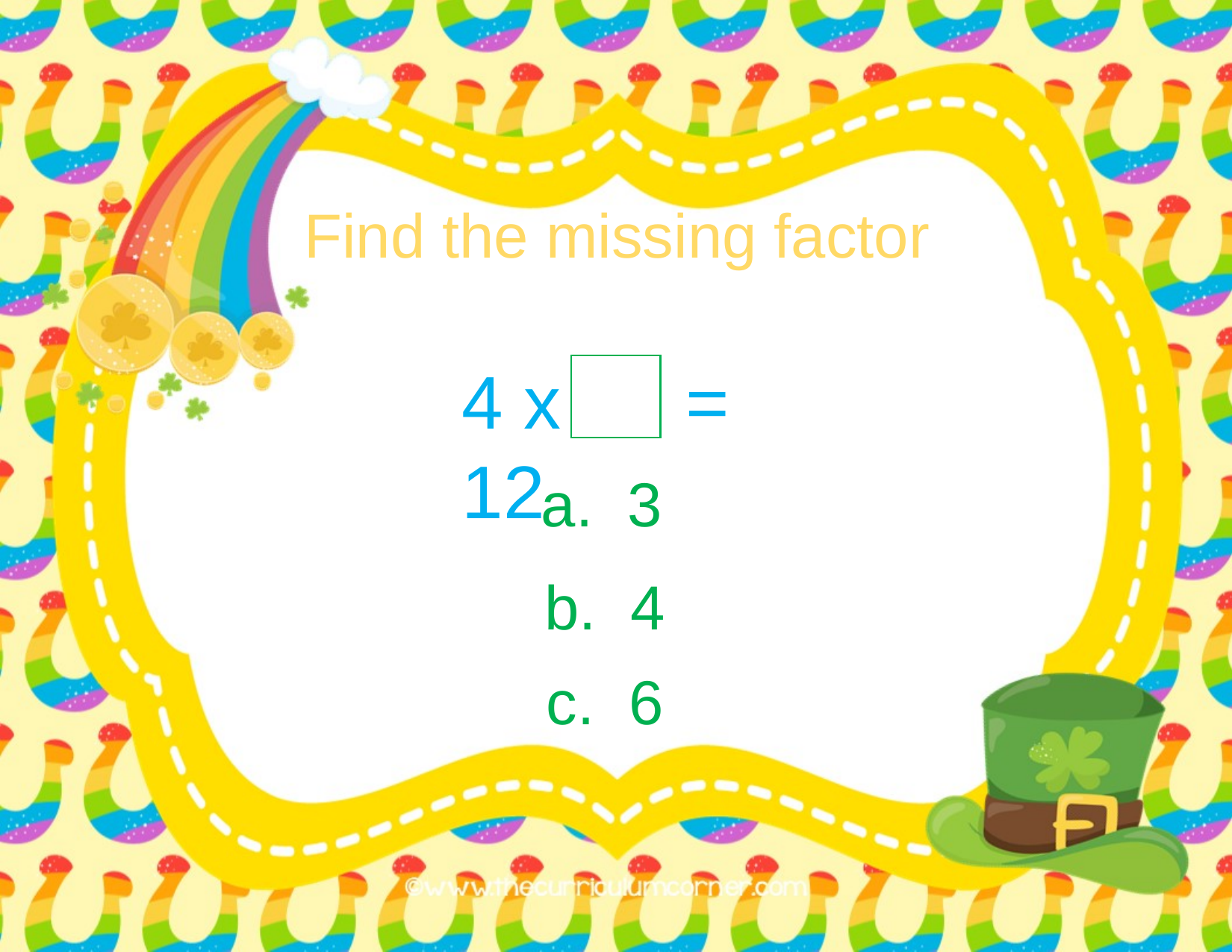

Find the missing factor
4 x      = 12

a.  3
b.  4
c.  6